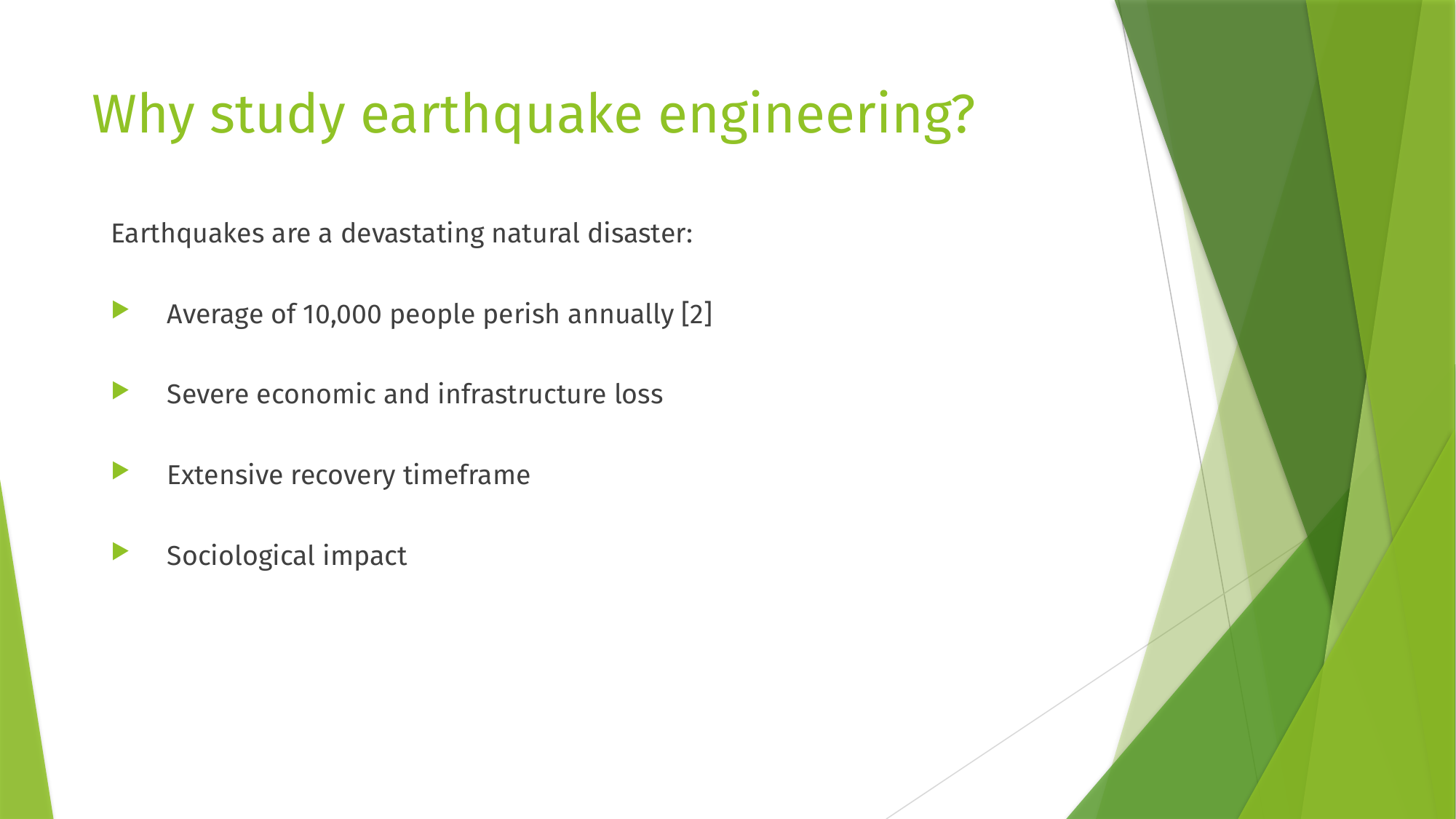

# Why study earthquake engineering?
Earthquakes are a devastating natural disaster:
Average of 10,000 people perish annually [2]
Severe economic and infrastructure loss
Extensive recovery timeframe
Sociological impact